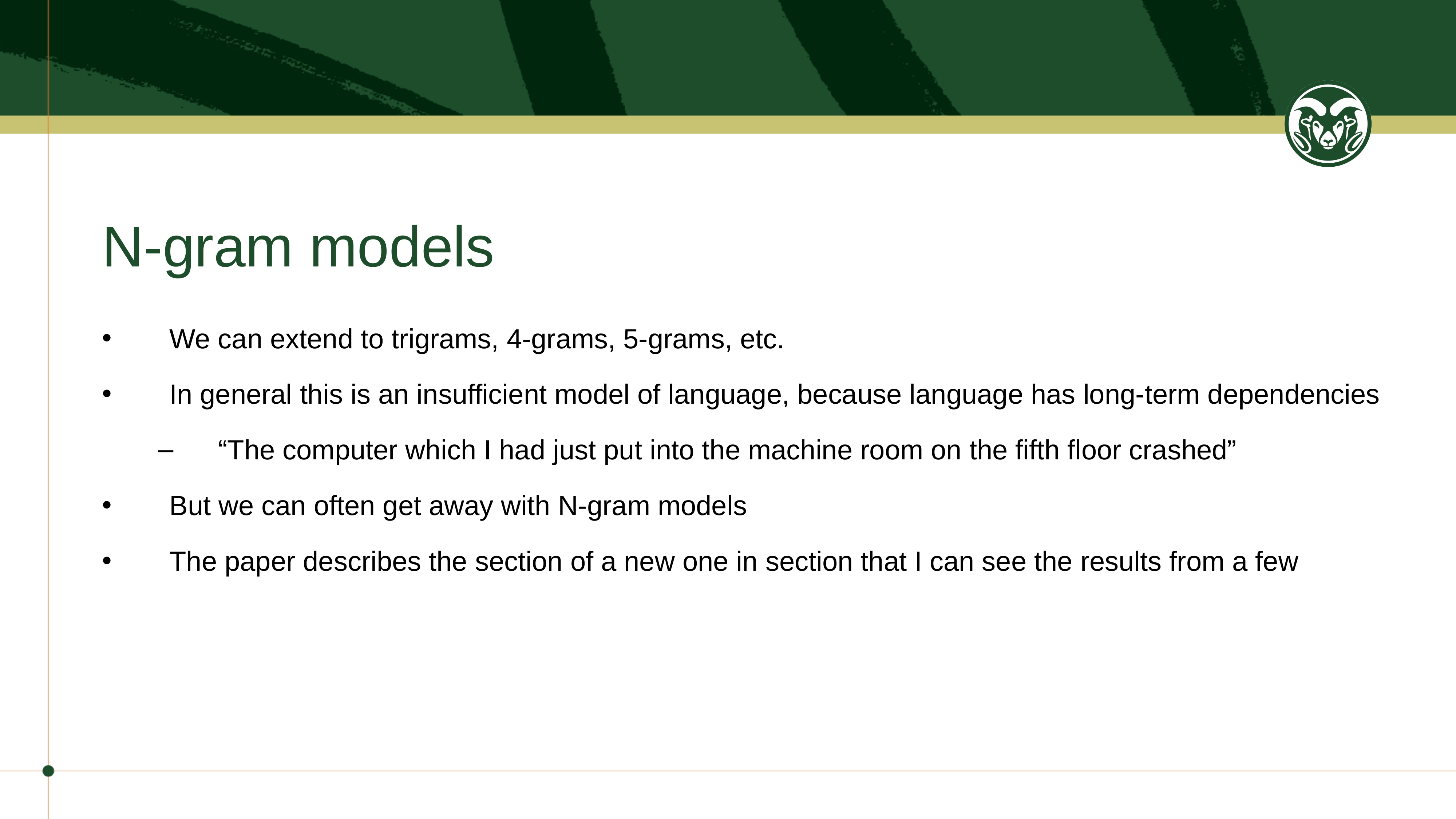

# N-gram models
We can extend to trigrams, 4-grams, 5-grams, etc.
In general this is an insufficient model of language, because language has long-term dependencies
“The computer which I had just put into the machine room on the fifth floor crashed”
But we can often get away with N-gram models
The paper describes the section of a new one in section that I can see the results from a few
14